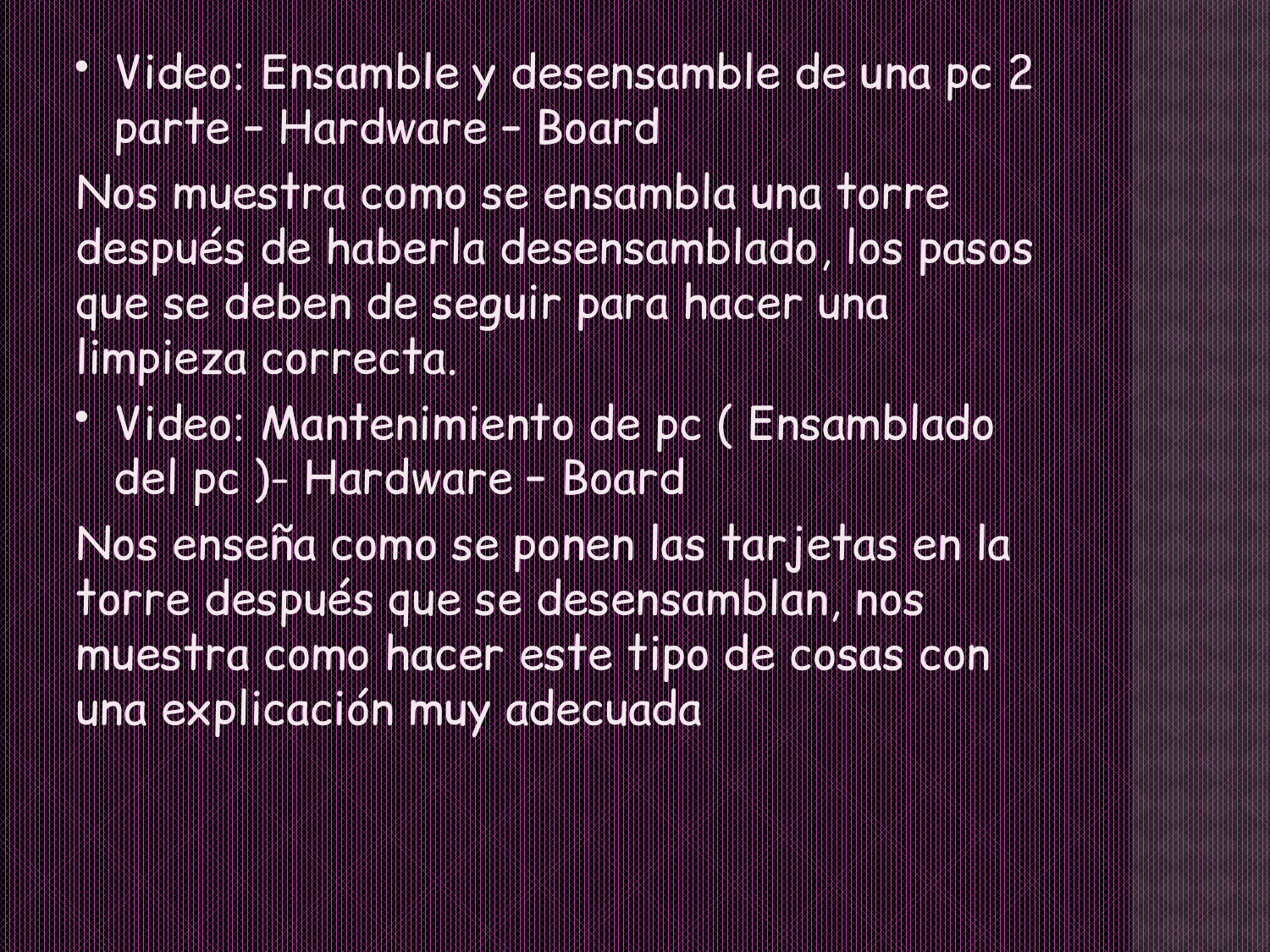

Video: Ensamble y desensamble de una pc 2 parte – Hardware – Board
Nos muestra como se ensambla una torre después de haberla desensamblado, los pasos que se deben de seguir para hacer una limpieza correcta.
Video: Mantenimiento de pc ( Ensamblado del pc )- Hardware – Board
Nos enseña como se ponen las tarjetas en la torre después que se desensamblan, nos muestra como hacer este tipo de cosas con una explicación muy adecuada